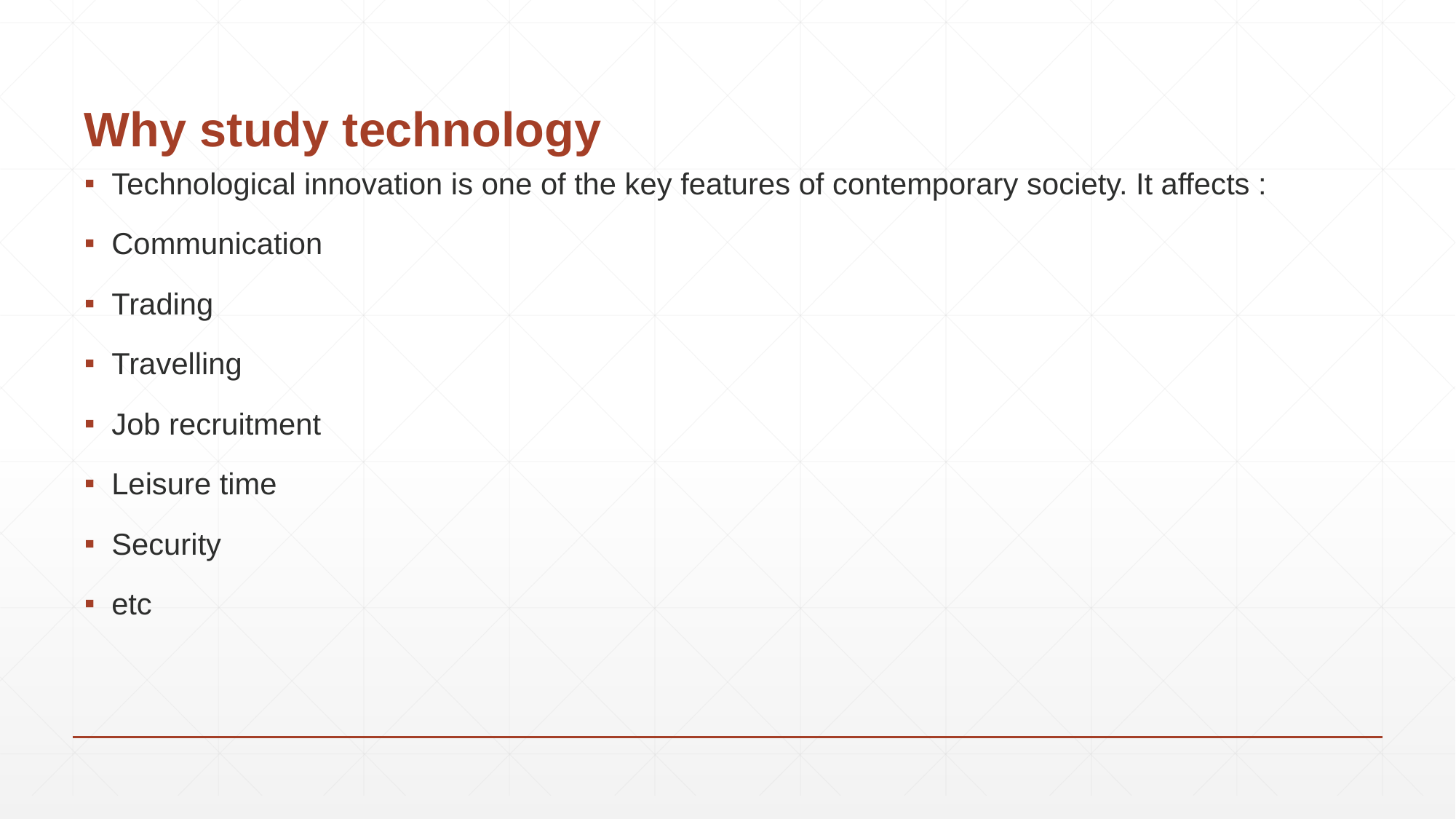

# Why study technology
Technological innovation is one of the key features of contemporary society. It affects :
Communication
Trading
Travelling
Job recruitment
Leisure time
Security
etc